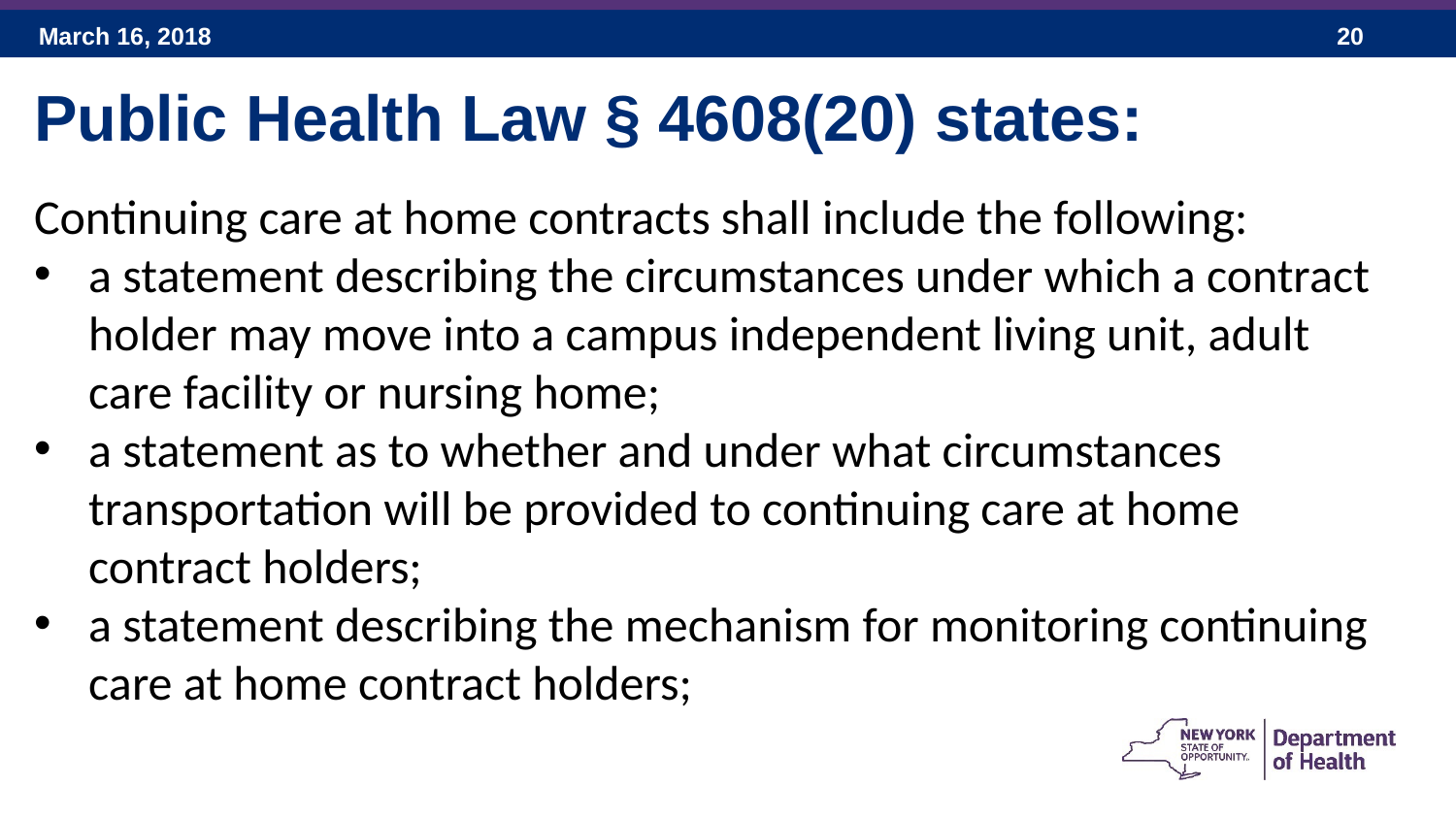

Public Health Law § 4608(20) states:
Continuing care at home contracts shall include the following:
a statement describing the circumstances under which a contract holder may move into a campus independent living unit, adult care facility or nursing home;
a statement as to whether and under what circumstances transportation will be provided to continuing care at home contract holders;
a statement describing the mechanism for monitoring continuing care at home contract holders;